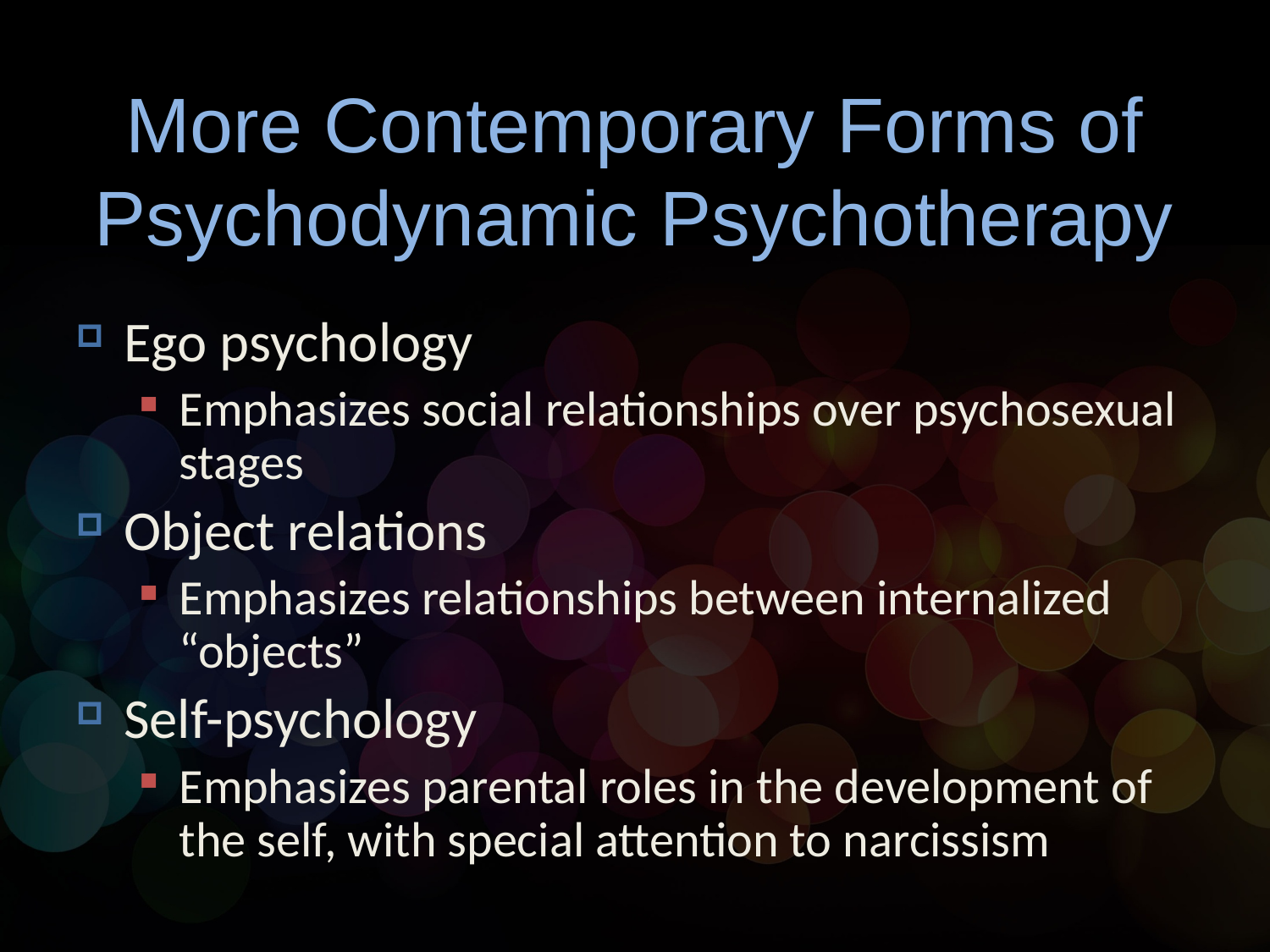

# More Contemporary Forms of Psychodynamic Psychotherapy
Ego psychology
Emphasizes social relationships over psychosexual stages
Object relations
Emphasizes relationships between internalized “objects”
Self-psychology
Emphasizes parental roles in the development of the self, with special attention to narcissism